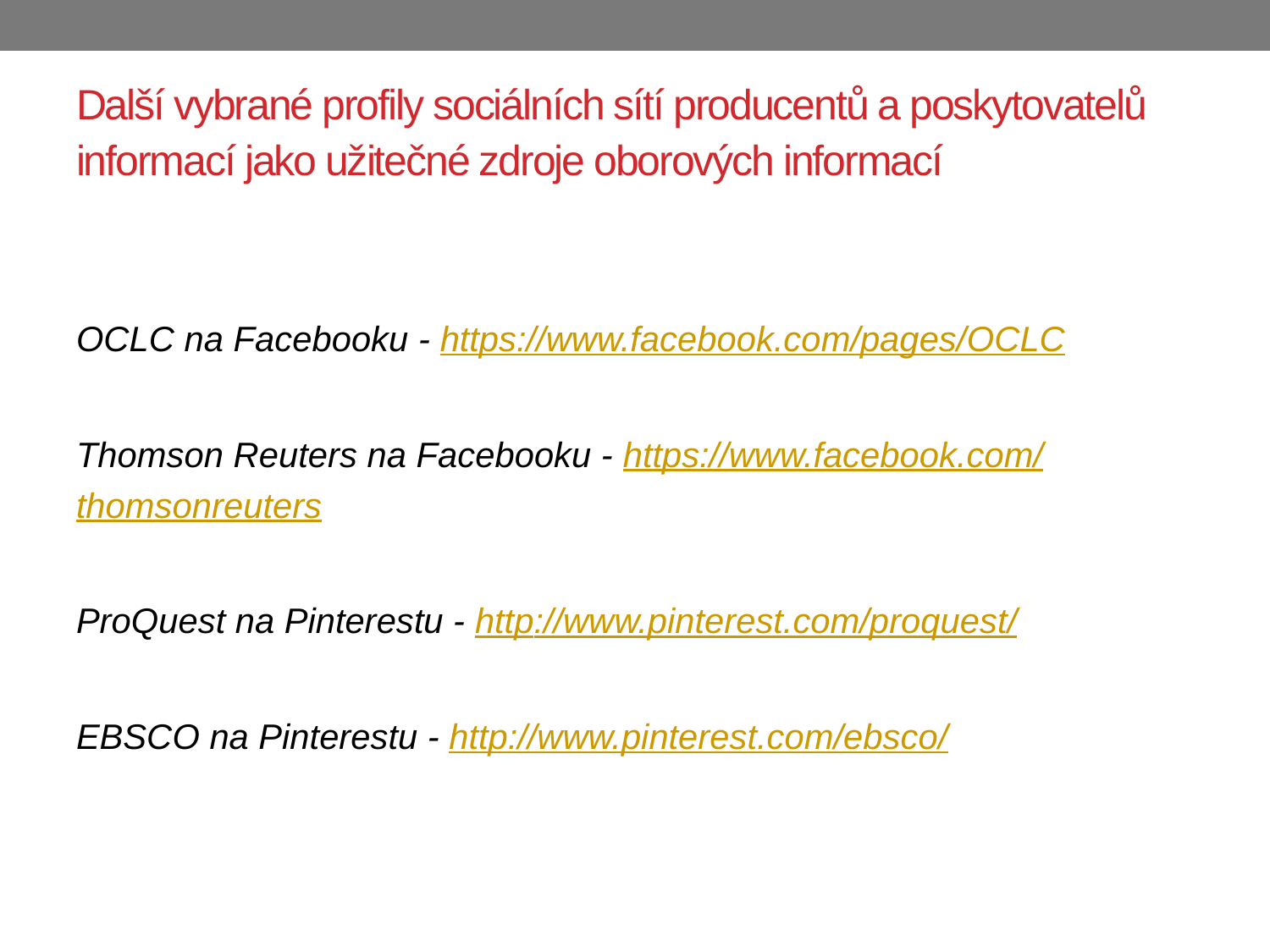

# Další vybrané profily sociálních sítí producentů a poskytovatelů informací jako užitečné zdroje oborových informací

OCLC na Facebooku - https://www.facebook.com/pages/OCLC

Thomson Reuters na Facebooku - https://www.facebook.com/thomsonreuters

ProQuest na Pinterestu - http://www.pinterest.com/proquest/

EBSCO na Pinterestu - http://www.pinterest.com/ebsco/